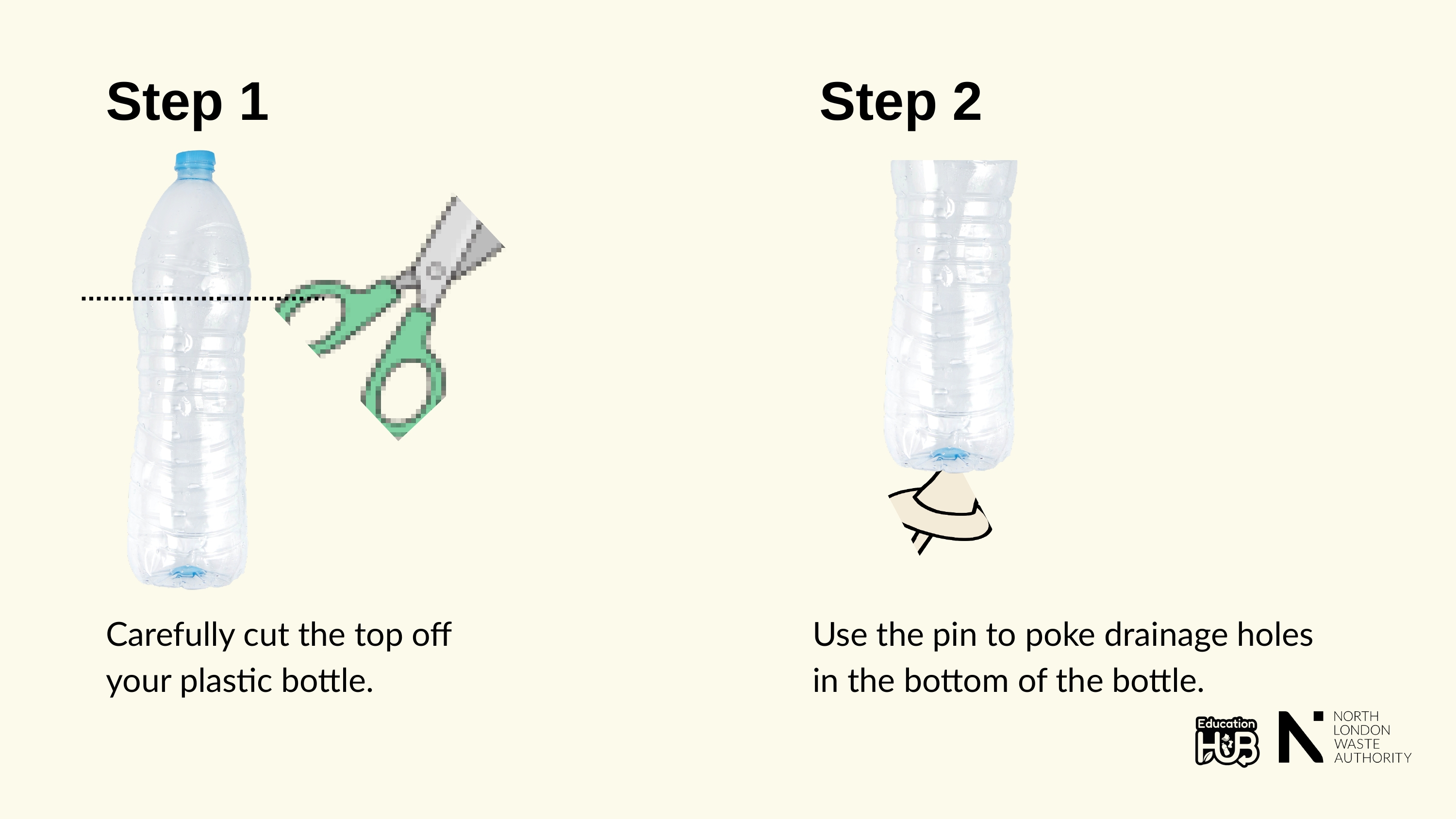

Step 1
Step 2

Carefully cut the top off your plastic bottle.
Use the pin to poke drainage holes in the bottom of the bottle.